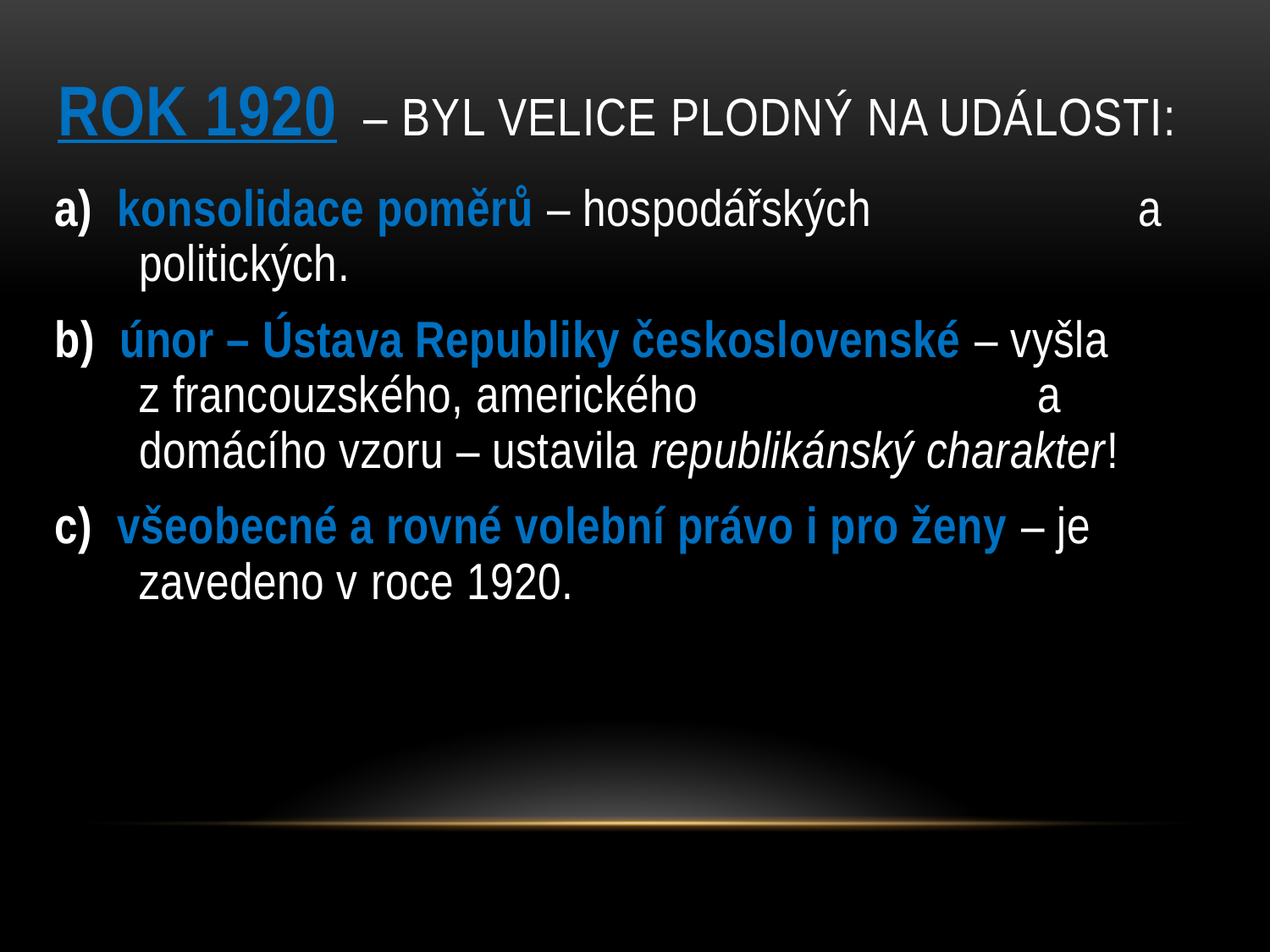

# Rok 1920  – byl velice plodný na události:
a)  konsolidace poměrů – hospodářských                      a politických.
b)  únor – Ústava Republiky československé – vyšla z francouzského, amerického                            a domácího vzoru – ustavila republikánský charakter!
c)  všeobecné a rovné volební právo i pro ženy – je zavedeno v roce 1920.